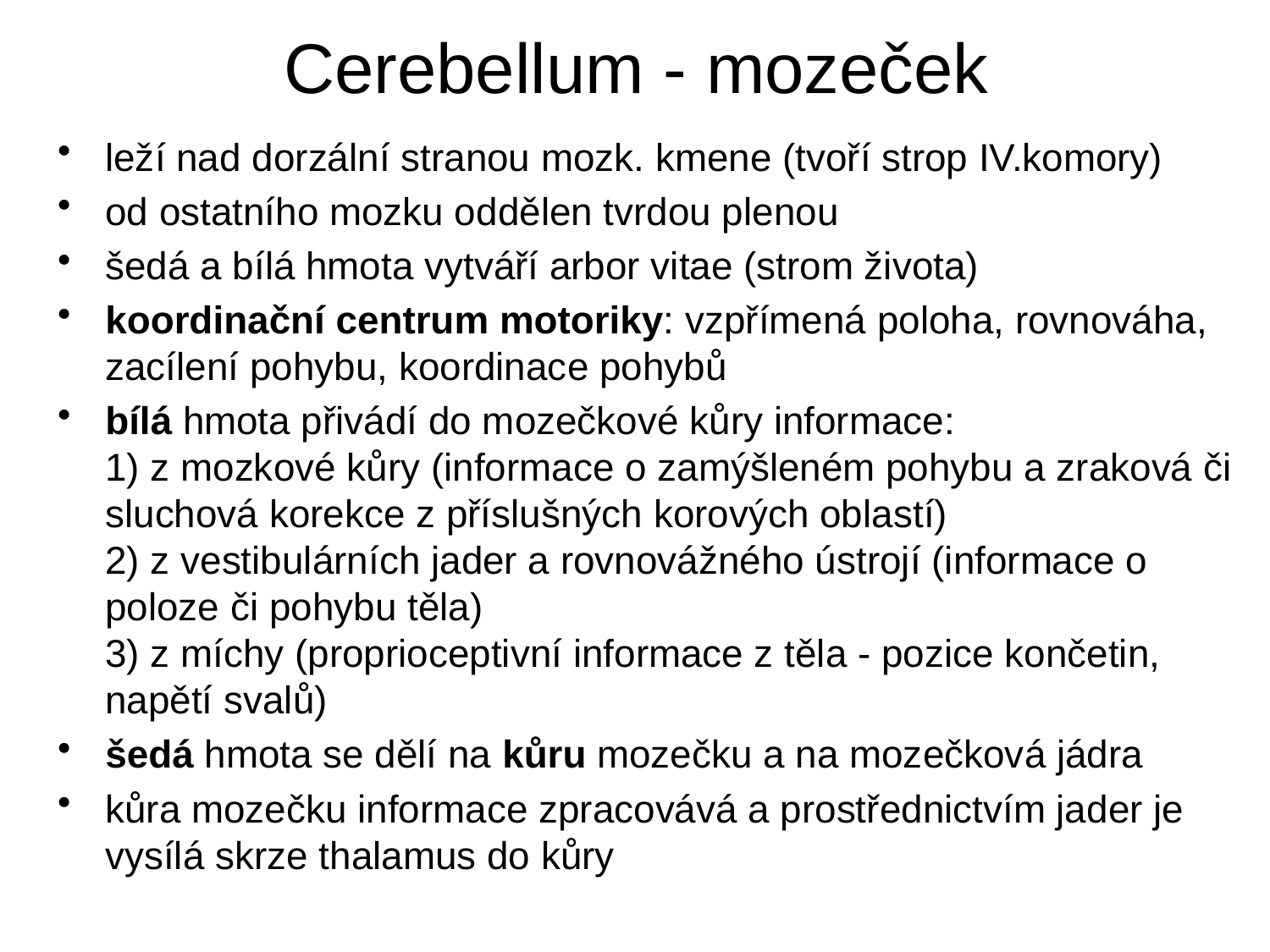

# Cerebellum - mozeček
leží nad dorzální stranou mozk. kmene (tvoří strop IV.komory)
od ostatního mozku oddělen tvrdou plenou
šedá a bílá hmota vytváří arbor vitae (strom života)
koordinační centrum motoriky: vzpřímená poloha, rovnováha, zacílení pohybu, koordinace pohybů
bílá hmota přivádí do mozečkové kůry informace:
1) z mozkové kůry (informace o zamýšleném pohybu a zraková či sluchová korekce z příslušných korových oblastí)
2) z vestibulárních jader a rovnovážného ústrojí (informace o poloze či pohybu těla)
3) z míchy (proprioceptivní informace z těla - pozice končetin, napětí svalů)
šedá hmota se dělí na kůru mozečku a na mozečková jádra
kůra mozečku informace zpracovává a prostřednictvím jader je vysílá skrze thalamus do kůry